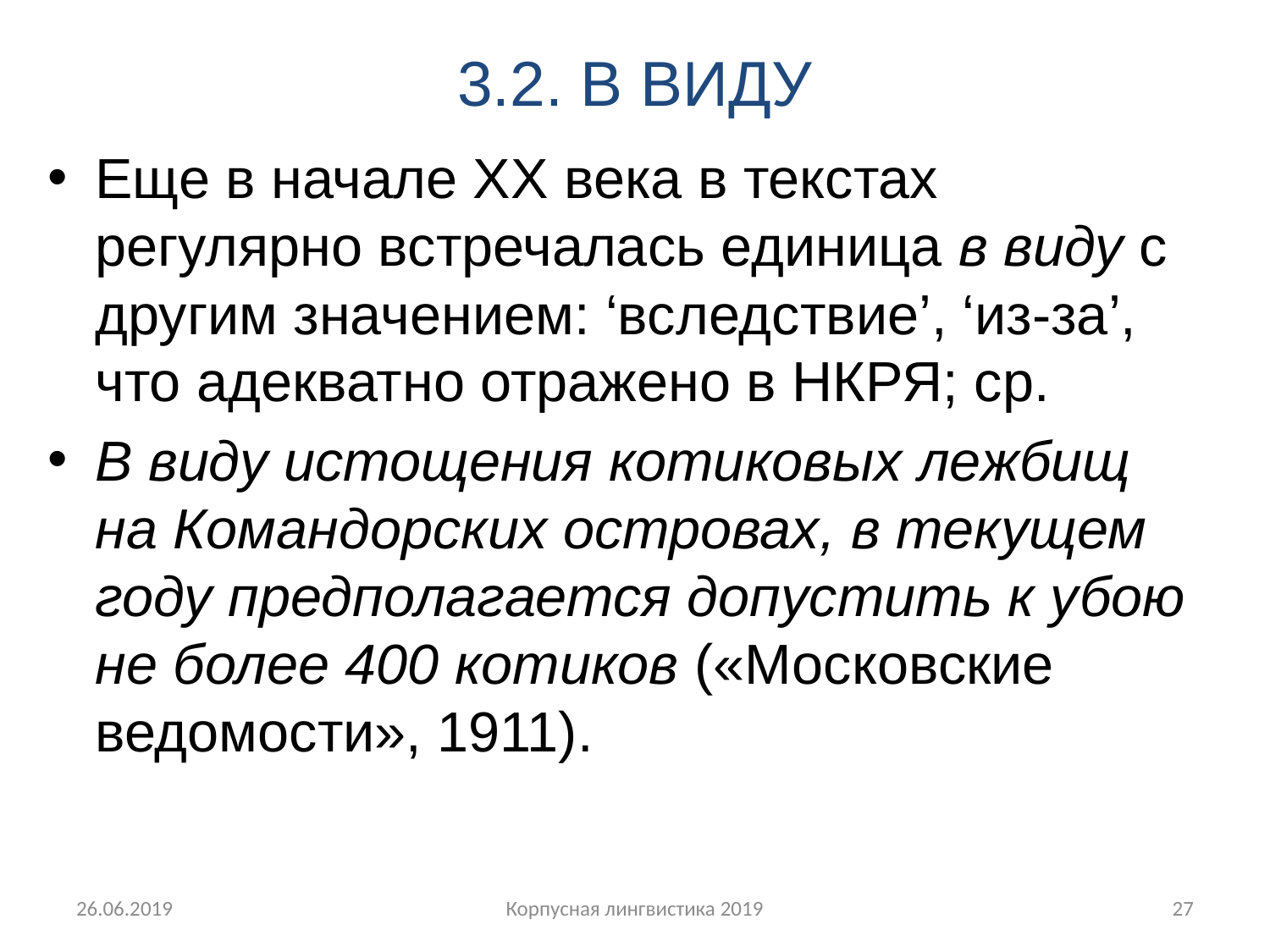

# 3.2. В ВИДУ
Еще в начале XX века в текстах регулярно встречалась единица в виду с другим значением: ‘вследствие’, ‘из-за’, что адекватно отражено в НКРЯ; ср.
В виду истощения котиковых лежбищ на Командорских островах, в текущем году предполагается допустить к убою не более 400 котиков («Московские ведомости», 1911).
26.06.2019
Корпусная лингвистика 2019
27